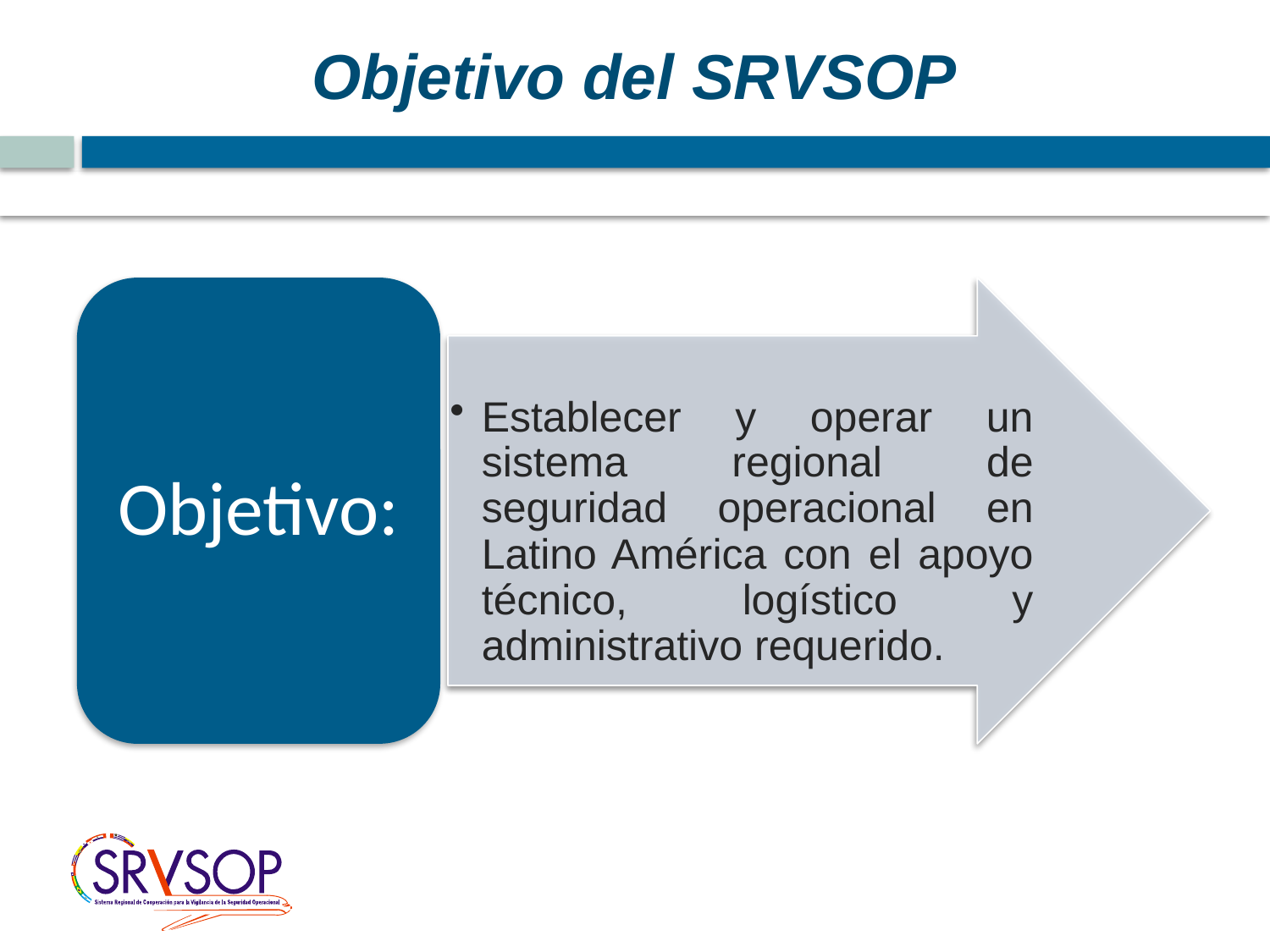

# Objetivo del SRVSOP

Establecer y operar un sistema regional de seguridad operacional en Latino América con el apoyo técnico, logístico y administrativo requerido.
Objetivo: